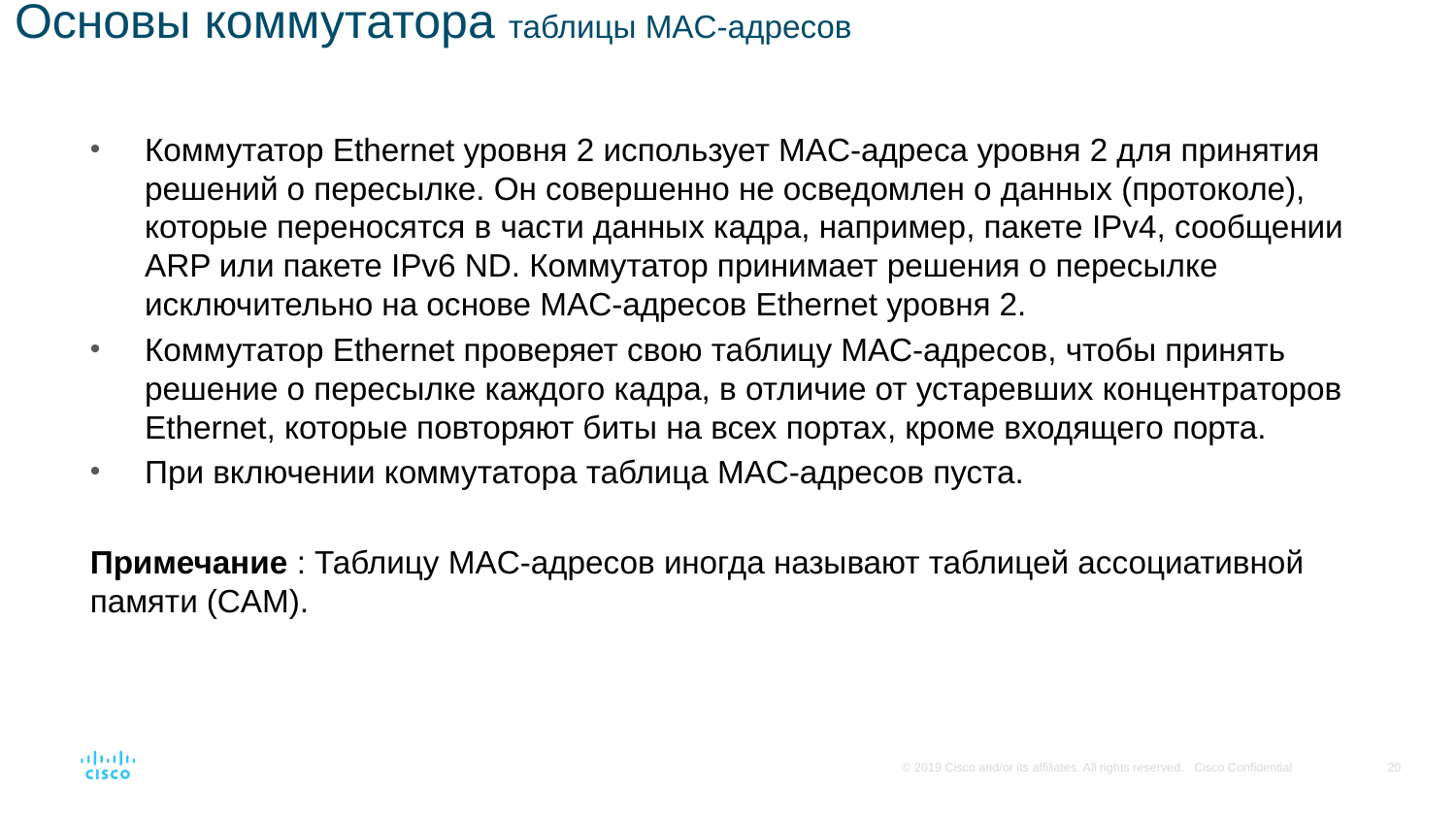

# Основы коммутатора таблицы MAC-адресов
Коммутатор Ethernet уровня 2 использует MAC-адреса уровня 2 для принятия решений о пересылке. Он совершенно не осведомлен о данных (протоколе), которые переносятся в части данных кадра, например, пакете IPv4, сообщении ARP или пакете IPv6 ND. Коммутатор принимает решения о пересылке исключительно на основе MAC-адресов Ethernet уровня 2.
Коммутатор Ethernet проверяет свою таблицу MAC-адресов, чтобы принять решение о пересылке каждого кадра, в отличие от устаревших концентраторов Ethernet, которые повторяют биты на всех портах, кроме входящего порта.
При включении коммутатора таблица MAC-адресов пуста.

Примечание : Таблицу MAC-адресов иногда называют таблицей ассоциативной памяти (CAM).